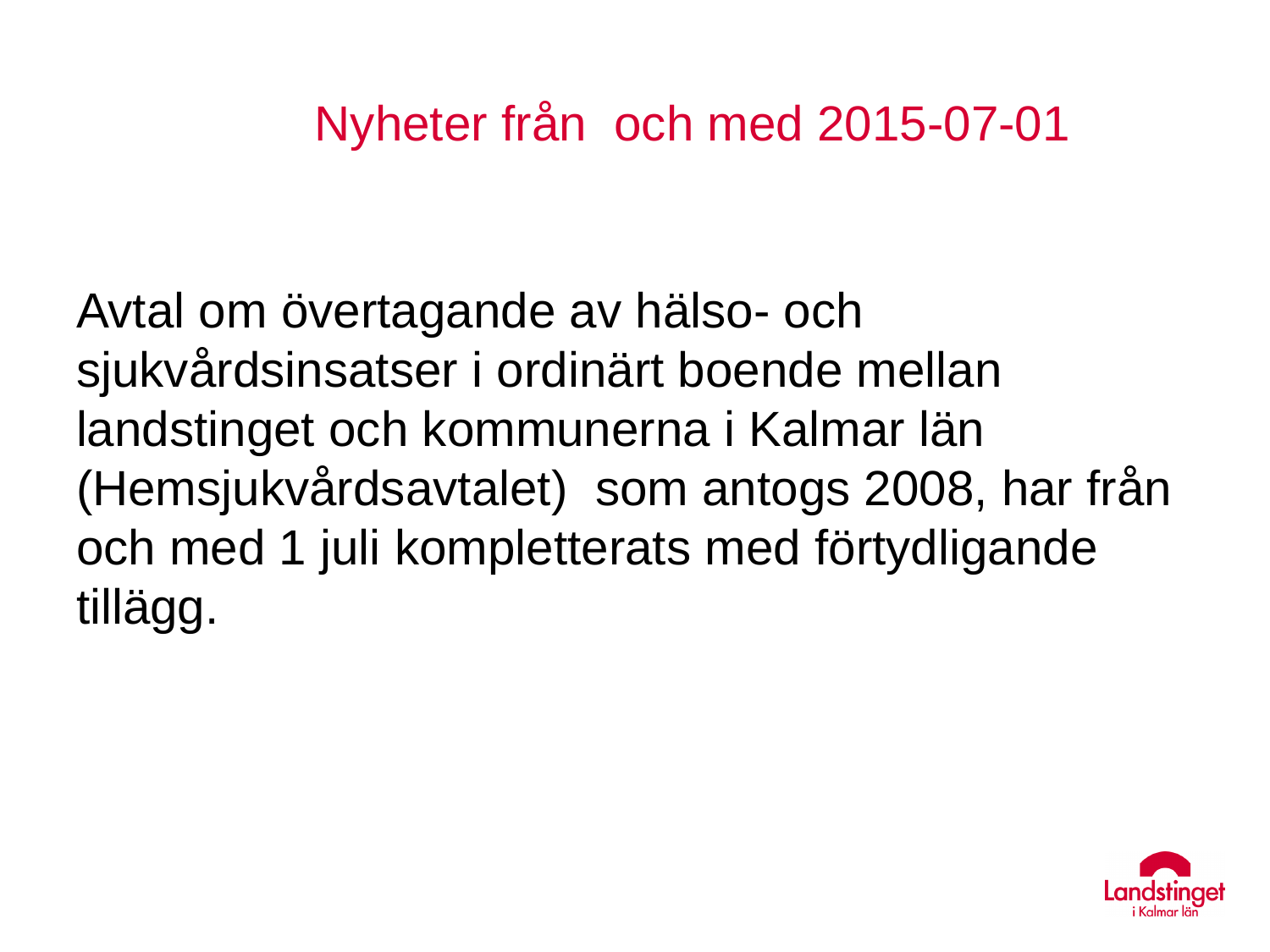

# Nyheter från  och med 2015-07-01

Avtal om övertagande av hälso- och sjukvårdsinsatser i ordinärt boende mellan landstinget och kommunerna i Kalmar län (Hemsjukvårdsavtalet)  som antogs 2008, har från och med 1 juli kompletterats med förtydligande tillägg.